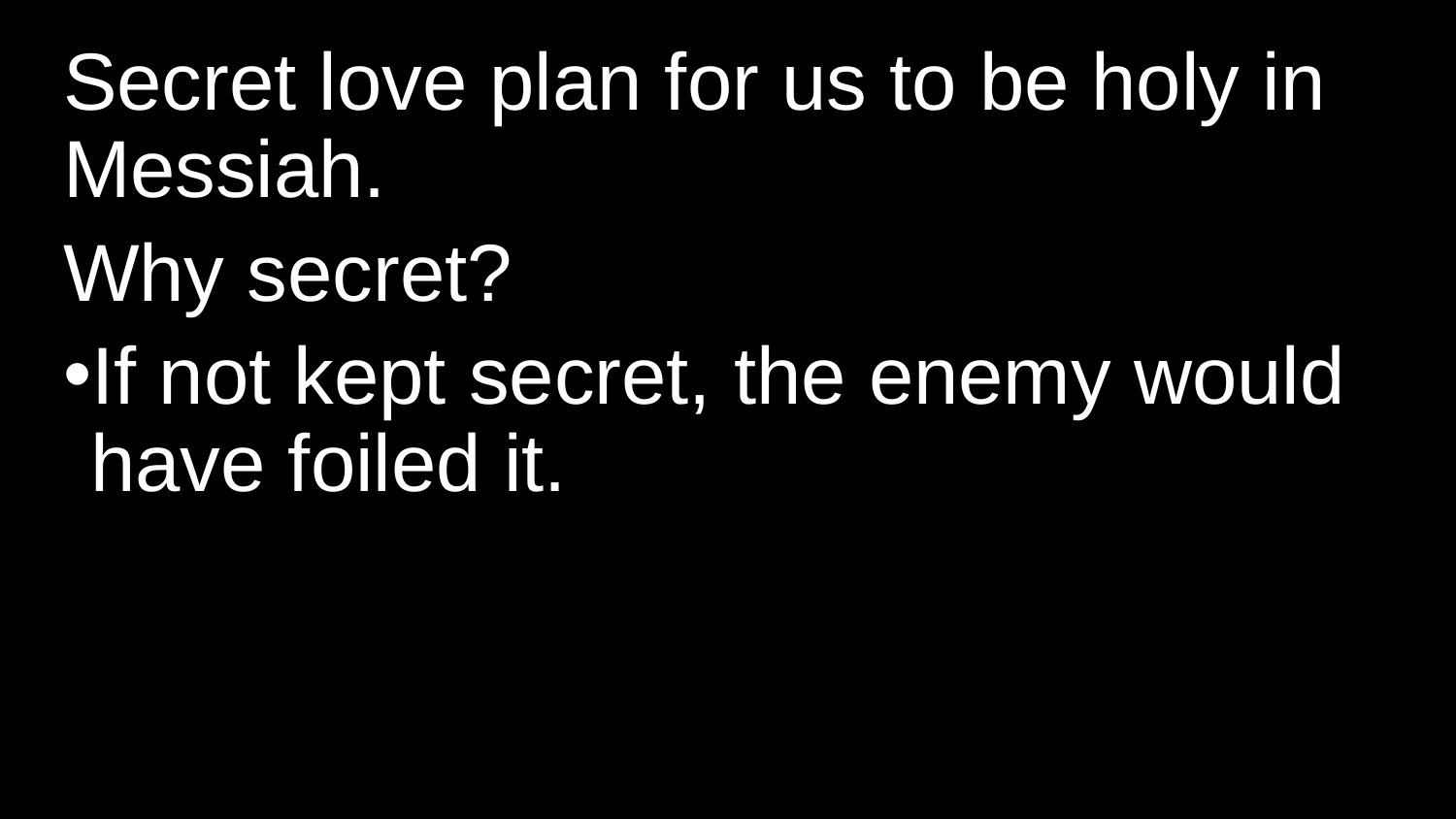

Secret love plan for us to be holy in Messiah.
Why secret?
If not kept secret, the enemy would have foiled it.